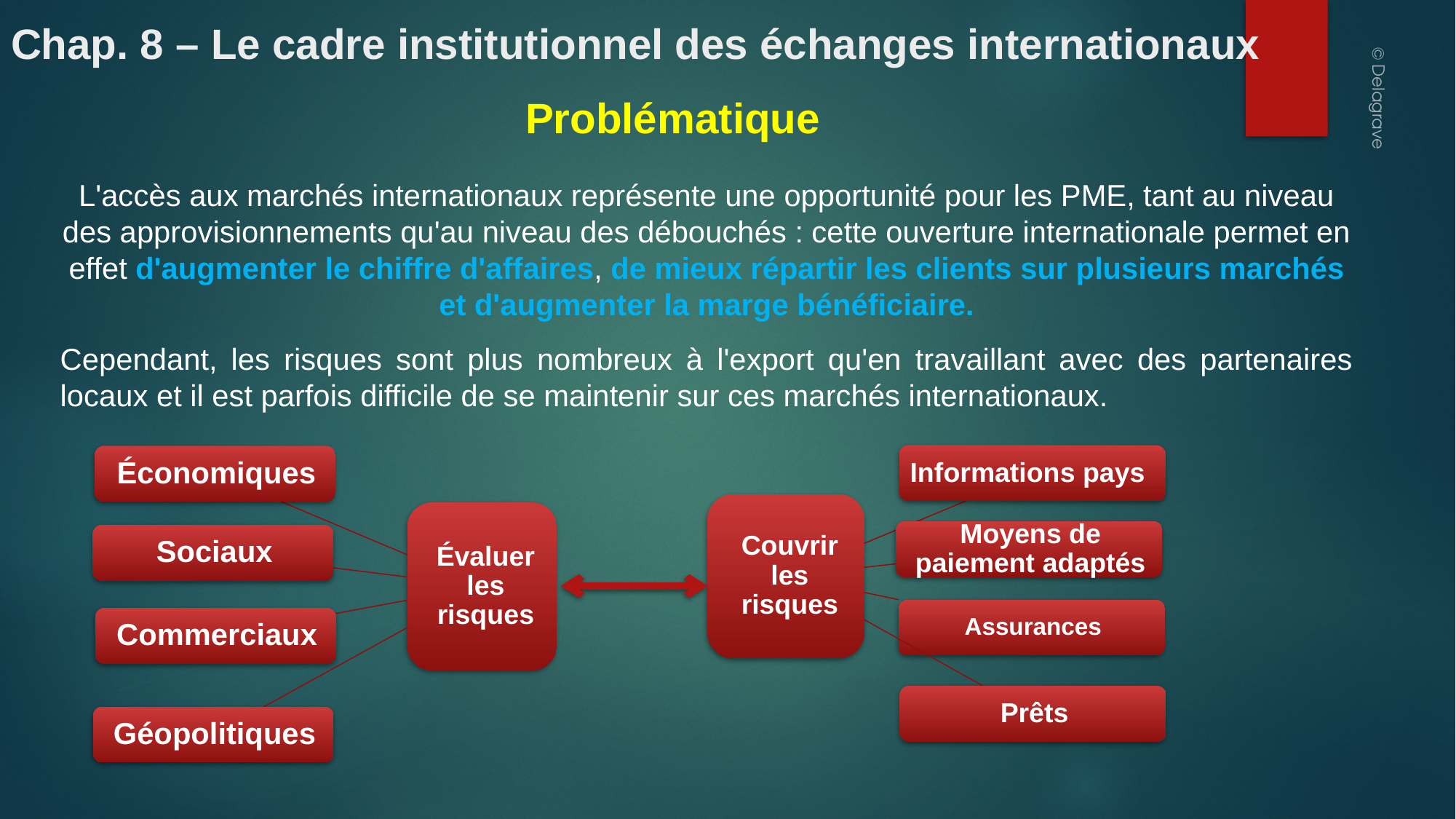

# Chap. 8 – Le cadre institutionnel des échanges internationaux
Problématique
L'accès aux marchés internationaux représente une opportunité pour les PME, tant au niveau des approvisionnements qu'au niveau des débouchés : cette ouverture internationale permet en effet d'augmenter le chiffre d'affaires, de mieux répartir les clients sur plusieurs marchés et d'augmenter la marge bénéficiaire.
Cependant, les risques sont plus nombreux à l'export qu'en travaillant avec des partenaires locaux et il est parfois difficile de se maintenir sur ces marchés internationaux.
© Delagrave
Évaluer les risques
Géopolitiques
Économiques
Sociaux
Commerciaux
Couvrir les risques
Informations pays
Assurances
Prêts
Moyens de paiement adaptés